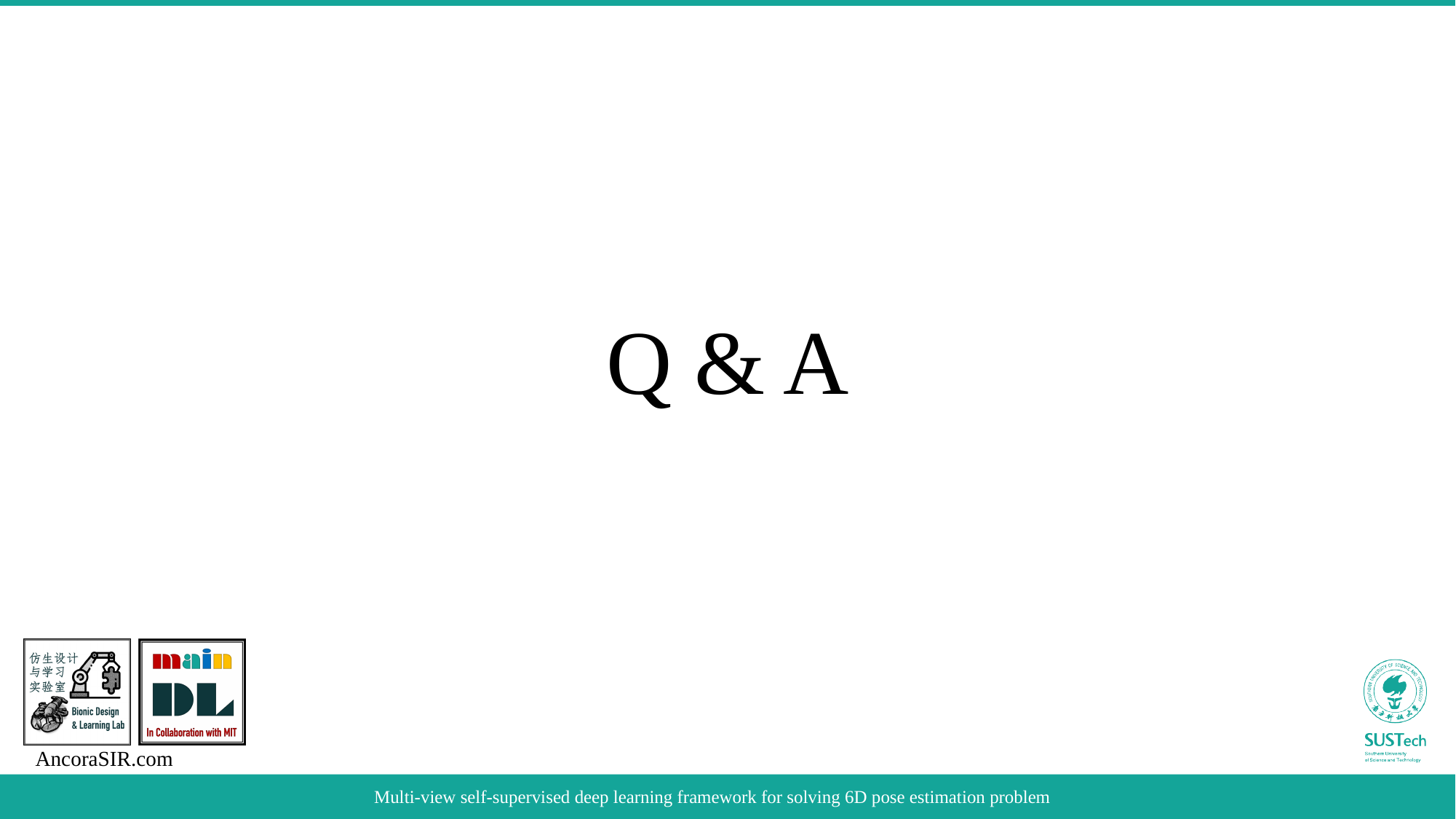

# Q & A
Multi-view self-supervised deep learning framework for solving 6D pose estimation problem